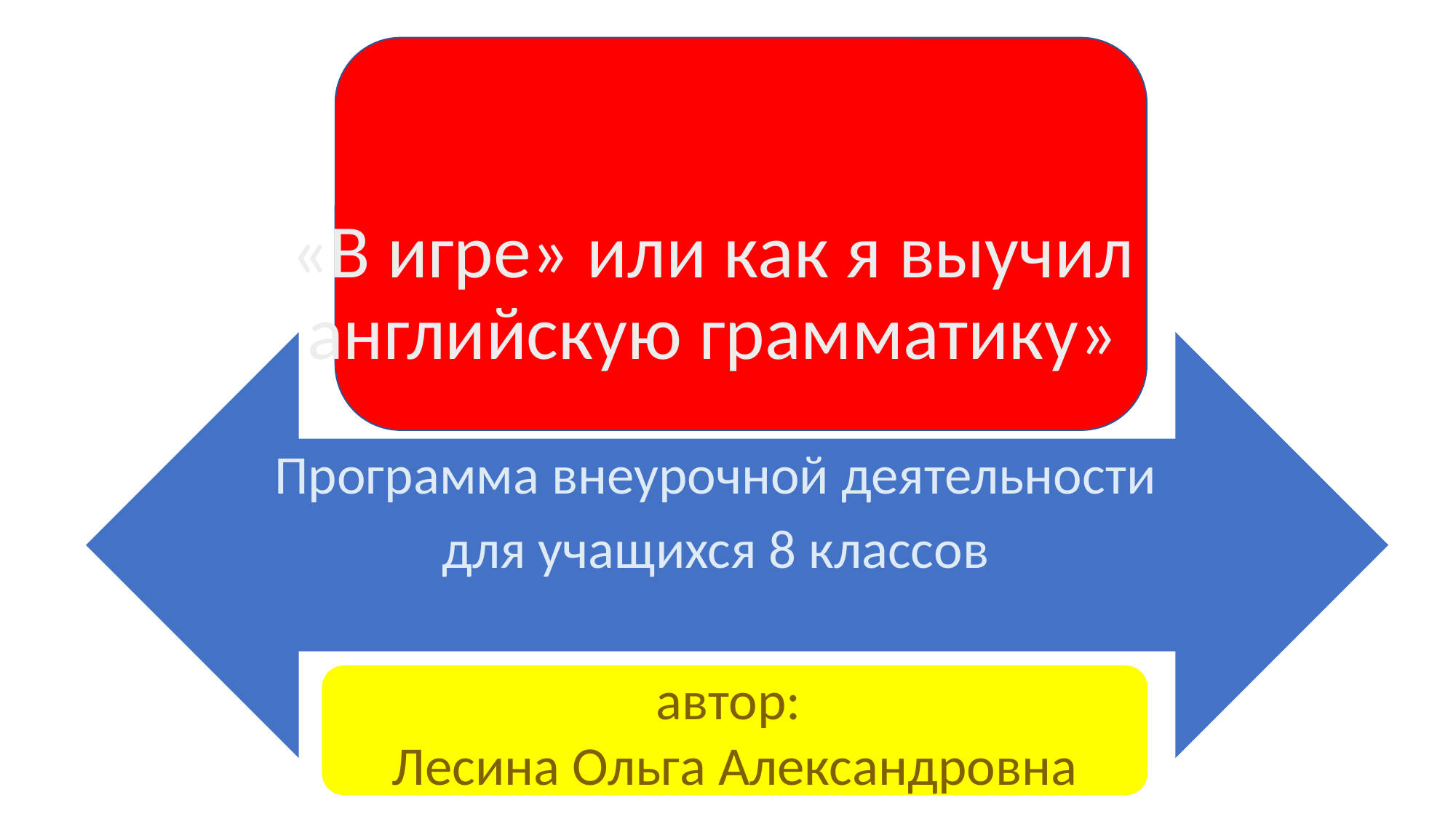

# «В игре» или как я выучил английскую грамматику»

Программа внеурочной деятельности
для учащихся 8 классов
автор:
Лесина Ольга Александровна